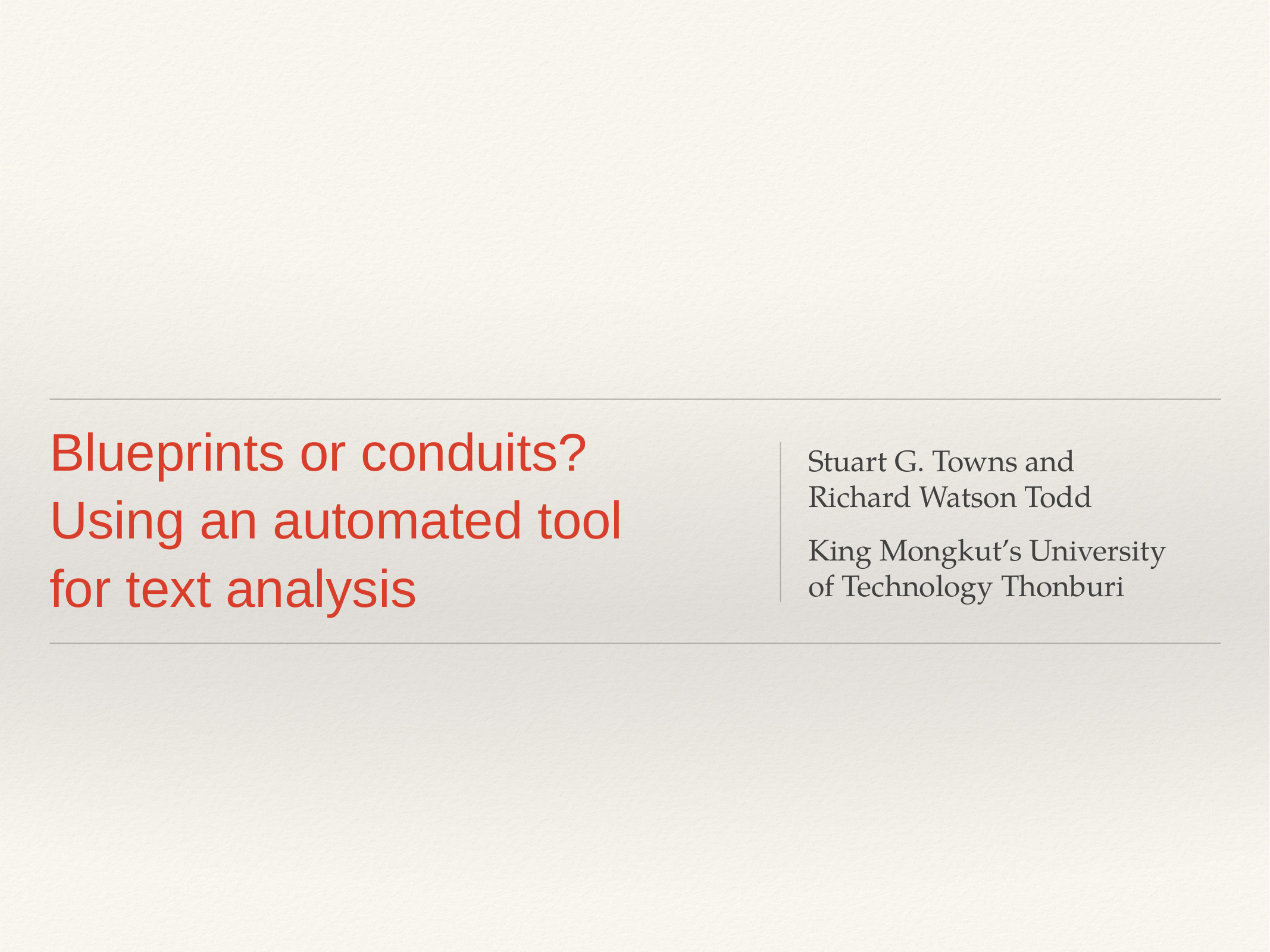

# Blueprints or conduits?
Using an automated tool
for text analysis
Stuart G. Towns and
Richard Watson Todd

King Mongkut’s University
of Technology Thonburi